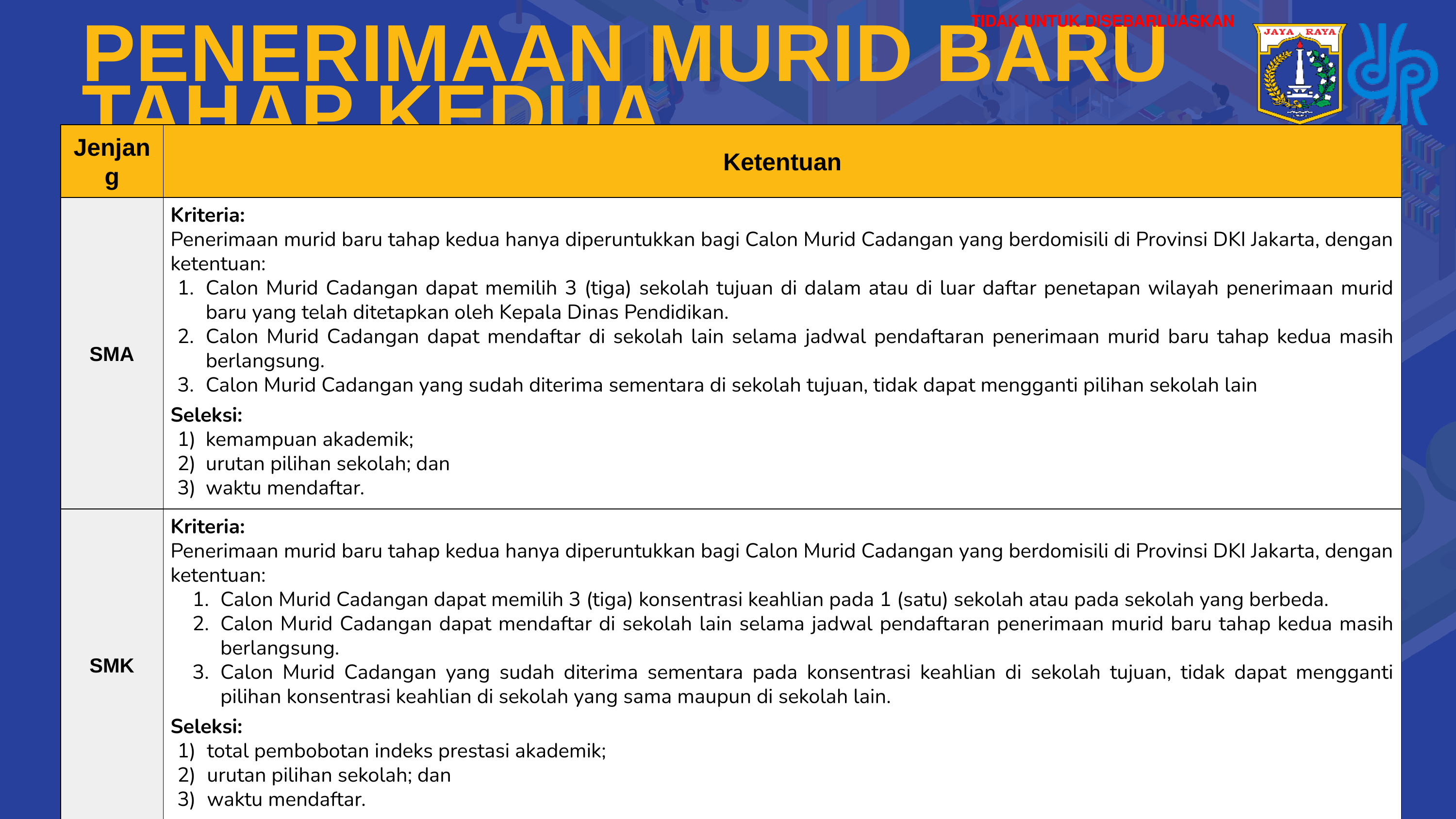

TIDAK UNTUK DISEBARLUASKAN

PENERIMAAN MURID BARU TAHAP KEDUA
| Jenjang | Ketentuan |
| --- | --- |
| SMA | Kriteria: Penerimaan murid baru tahap kedua hanya diperuntukkan bagi Calon Murid Cadangan yang berdomisili di Provinsi DKI Jakarta, dengan ketentuan: Calon Murid Cadangan dapat memilih 3 (tiga) sekolah tujuan di dalam atau di luar daftar penetapan wilayah penerimaan murid baru yang telah ditetapkan oleh Kepala Dinas Pendidikan. Calon Murid Cadangan dapat mendaftar di sekolah lain selama jadwal pendaftaran penerimaan murid baru tahap kedua masih berlangsung. Calon Murid Cadangan yang sudah diterima sementara di sekolah tujuan, tidak dapat mengganti pilihan sekolah lain Seleksi: kemampuan akademik; urutan pilihan sekolah; dan waktu mendaftar. |
| SMK | Kriteria: Penerimaan murid baru tahap kedua hanya diperuntukkan bagi Calon Murid Cadangan yang berdomisili di Provinsi DKI Jakarta, dengan ketentuan: Calon Murid Cadangan dapat memilih 3 (tiga) konsentrasi keahlian pada 1 (satu) sekolah atau pada sekolah yang berbeda. Calon Murid Cadangan dapat mendaftar di sekolah lain selama jadwal pendaftaran penerimaan murid baru tahap kedua masih berlangsung. Calon Murid Cadangan yang sudah diterima sementara pada konsentrasi keahlian di sekolah tujuan, tidak dapat mengganti pilihan konsentrasi keahlian di sekolah yang sama maupun di sekolah lain. Seleksi: total pembobotan indeks prestasi akademik; urutan pilihan sekolah; dan waktu mendaftar. |